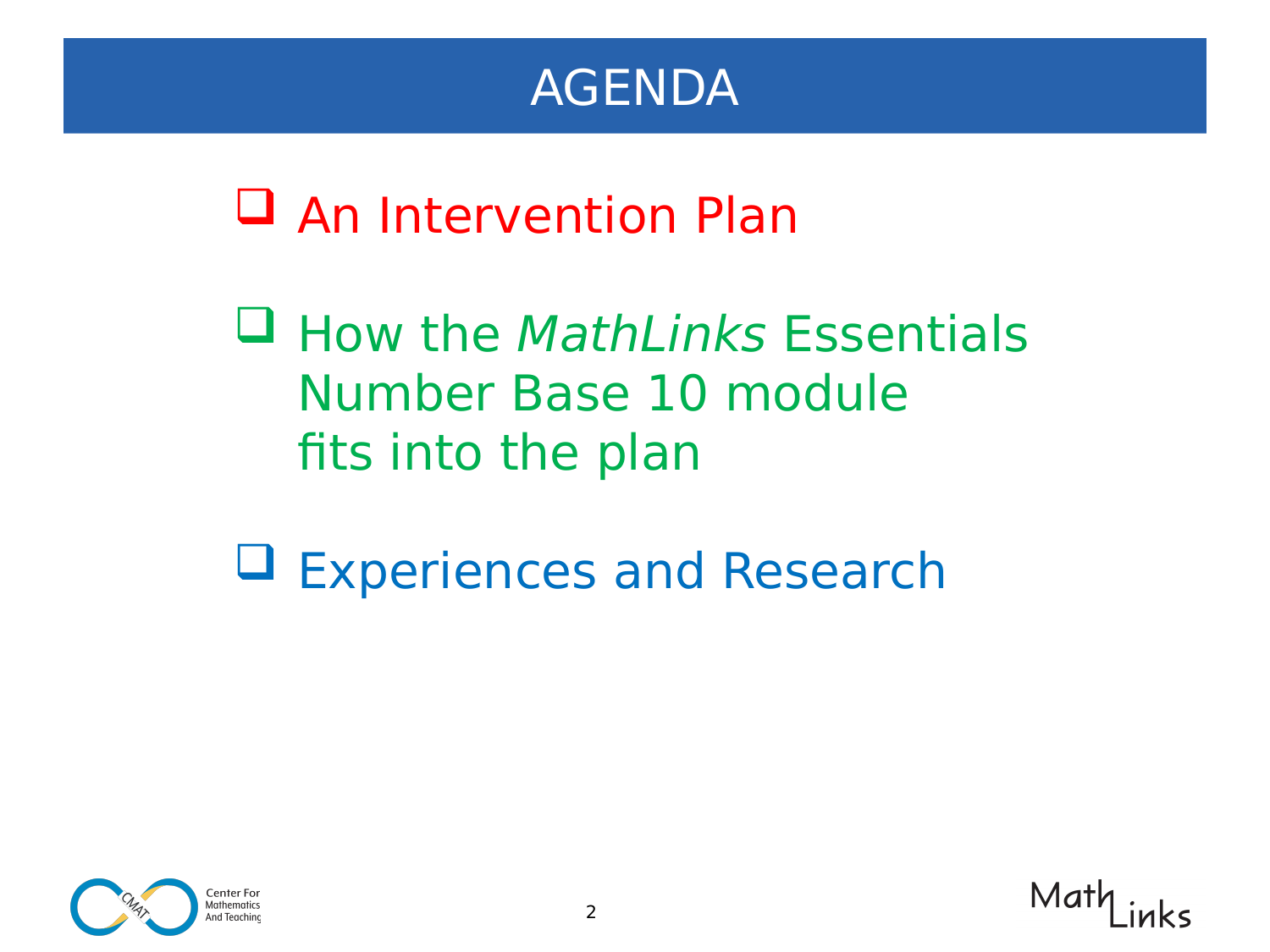

# AGENDA
An Intervention Plan

How the MathLinks Essentials Number Base 10 module
	fits into the plan

Experiences and Research